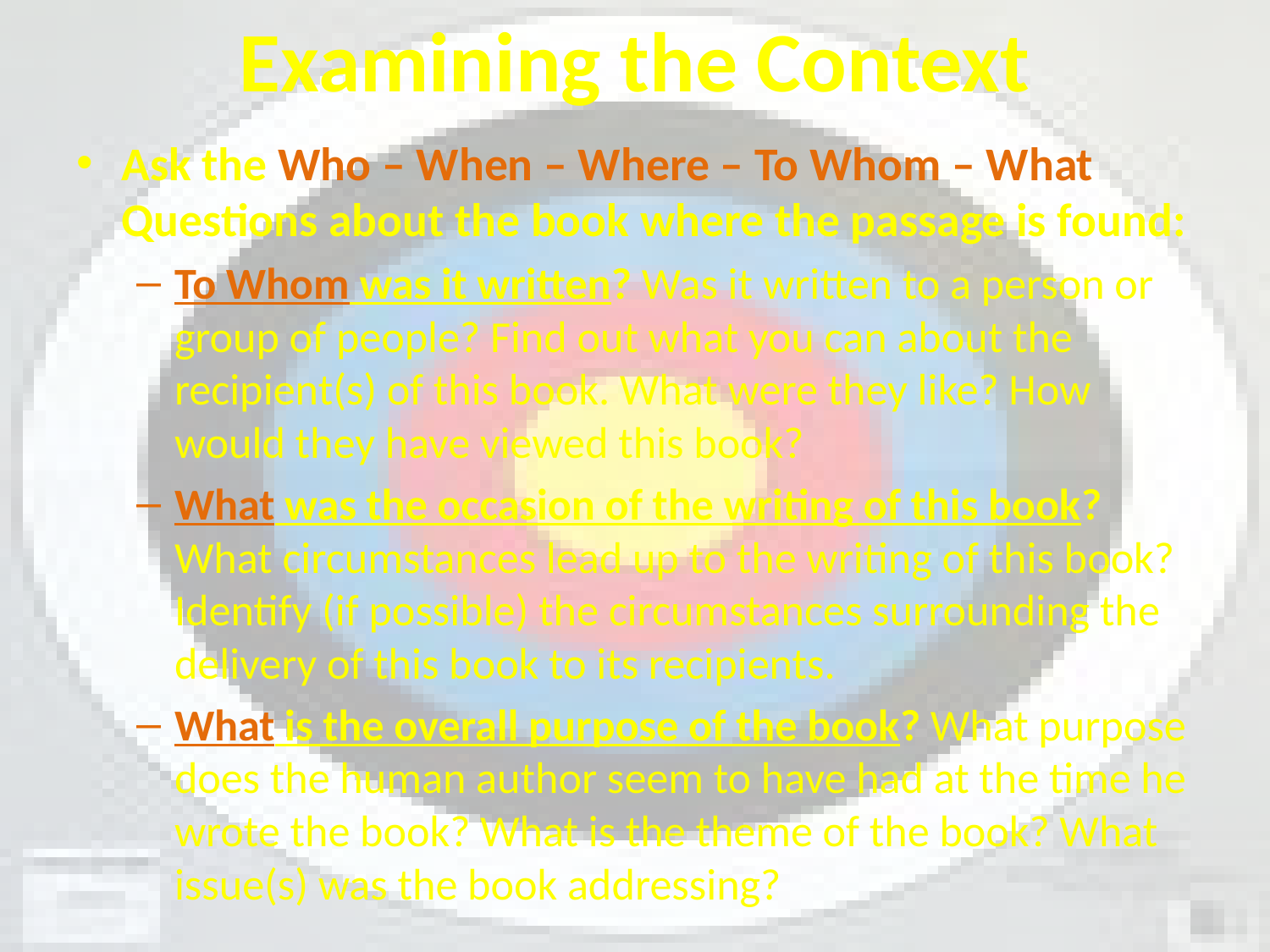

# Examining the Context
Ask the Who – When – Where – To Whom – What Questions about the book where the passage is found:
To Whom was it written? Was it written to a person or group of people? Find out what you can about the recipient(s) of this book. What were they like? How would they have viewed this book?
What was the occasion of the writing of this book? What circumstances lead up to the writing of this book? Identify (if possible) the circumstances surrounding the delivery of this book to its recipients.
What is the overall purpose of the book? What purpose does the human author seem to have had at the time he wrote the book? What is the theme of the book? What issue(s) was the book addressing?